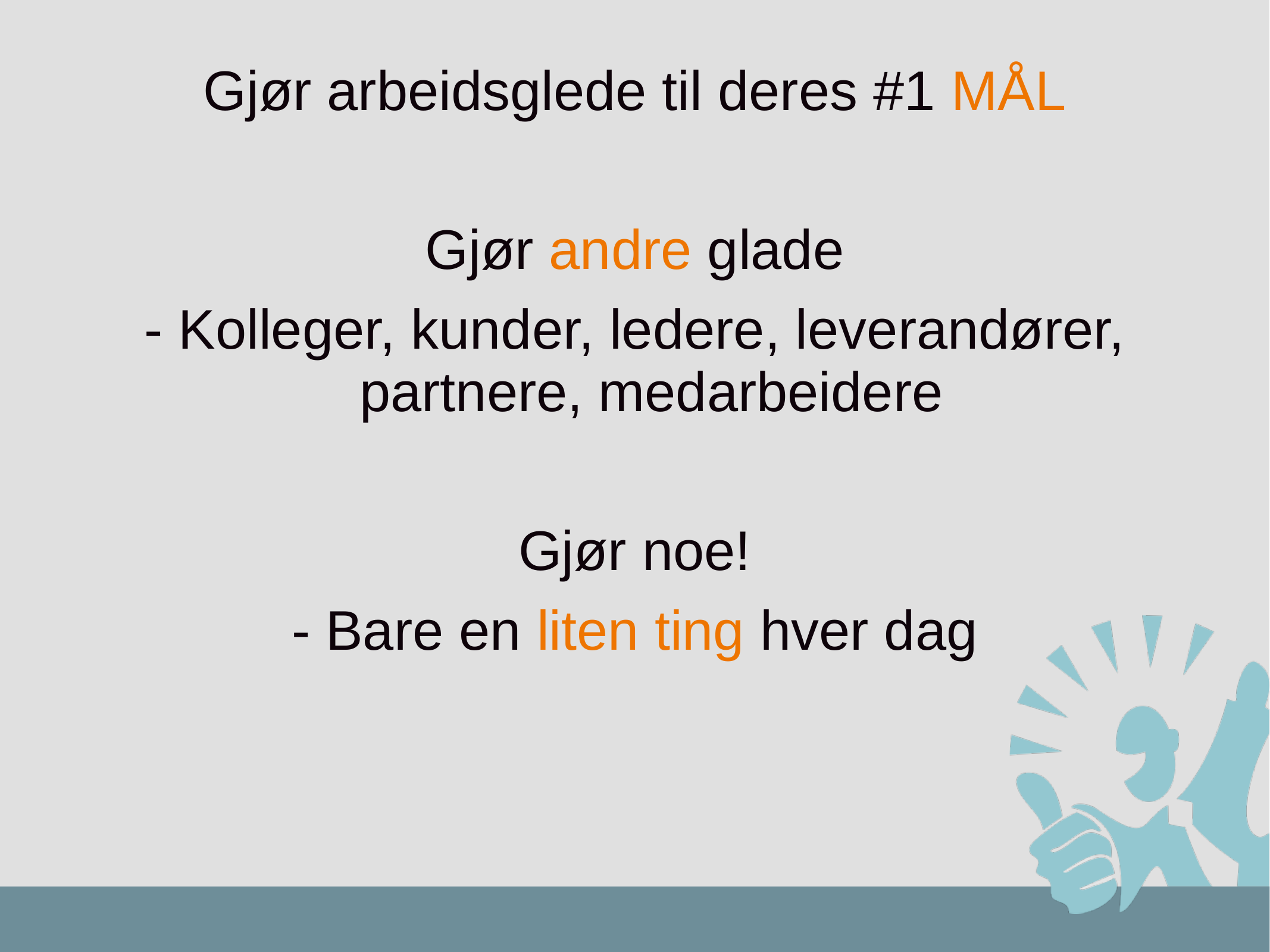

Gjør arbeidsglede til deres #1 MÅL

Gjør andre glade
- Kolleger, kunder, ledere, leverandører, partnere, medarbeidere

Gjør noe!
- Bare en liten ting hver dag